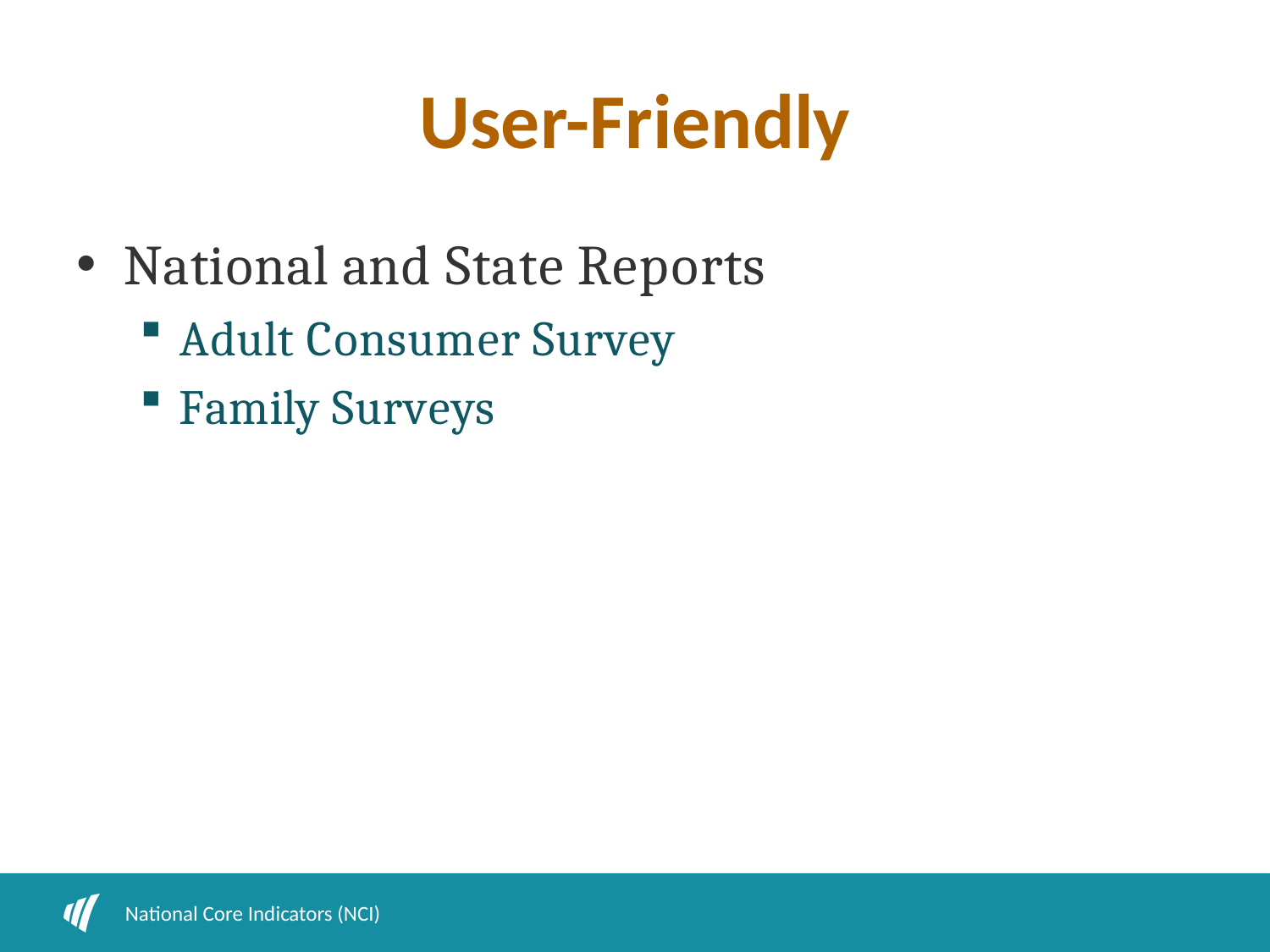

# User-Friendly
National and State Reports
Adult Consumer Survey
Family Surveys
National Core Indicators (NCI)